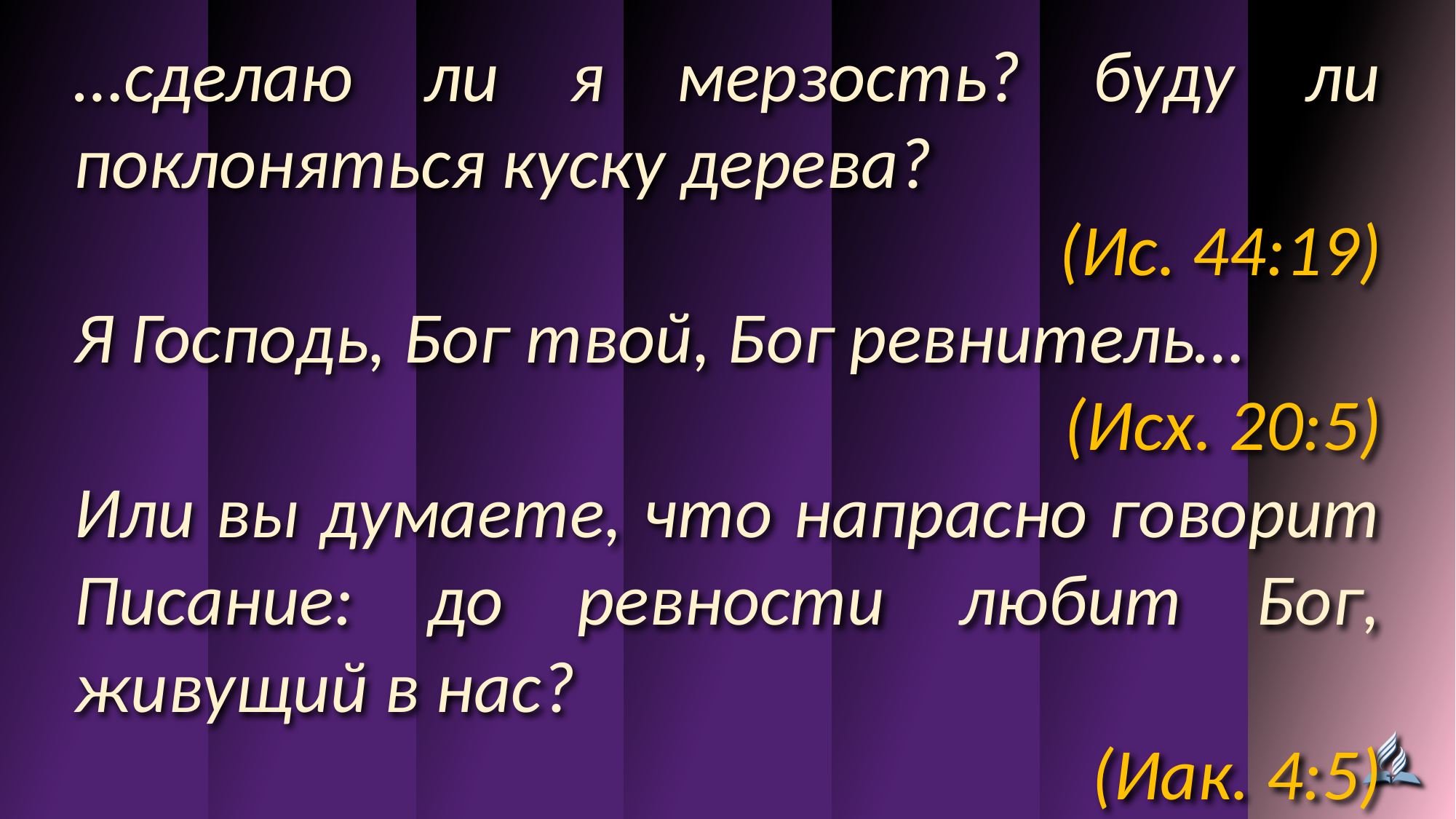

…сделаю ли я мерзость? буду ли поклоняться куску дерева?
(Ис. 44:19)
Я Господь, Бог твой, Бог ревнитель…
(Исх. 20:5)
Или вы думаете, что напрасно говорит Писание: до ревности любит Бог, живущий в нас?
(Иак. 4:5)